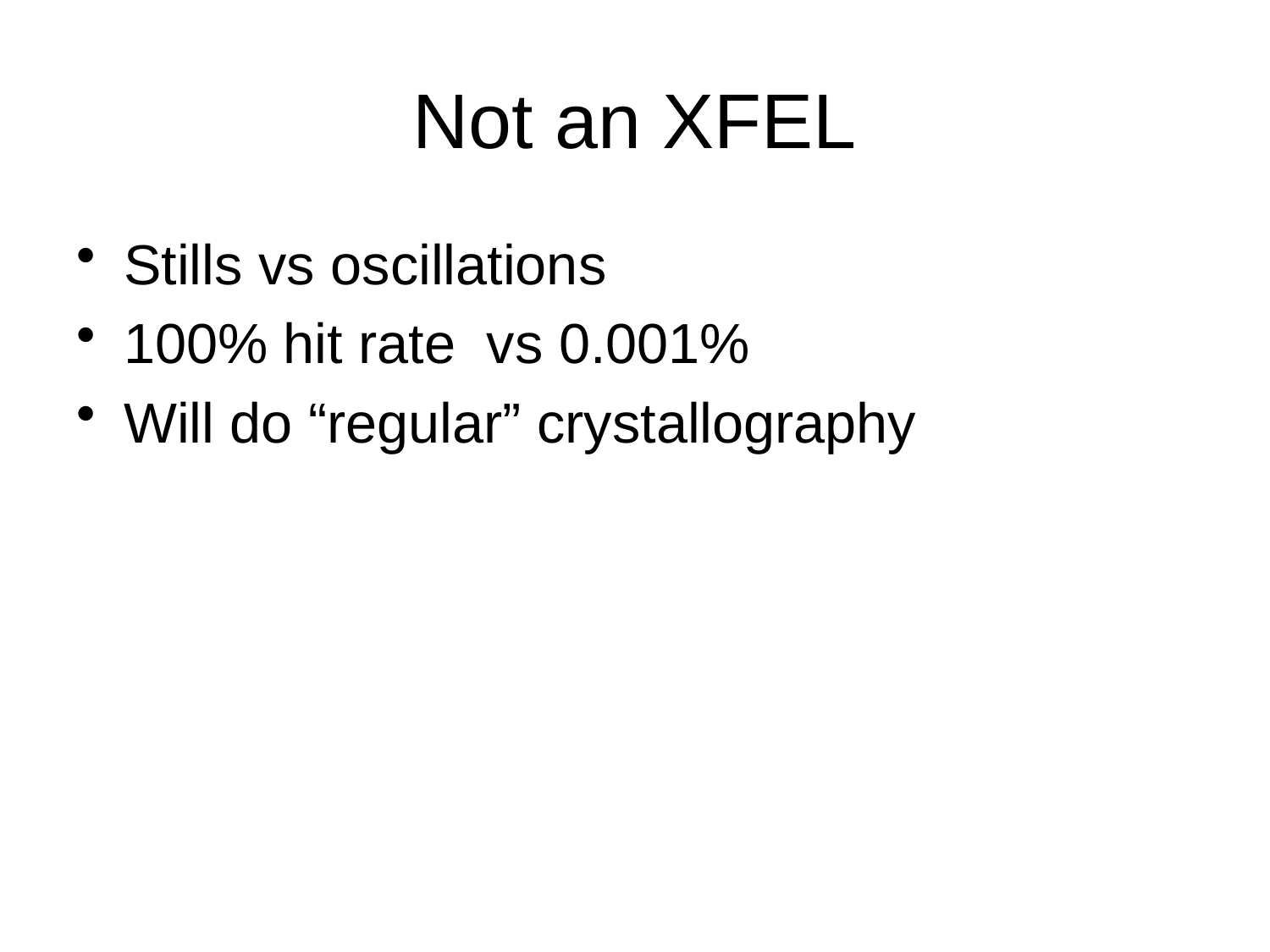

# Not an XFEL
Stills vs oscillations
100% hit rate  vs 0.001%
Will do “regular” crystallography